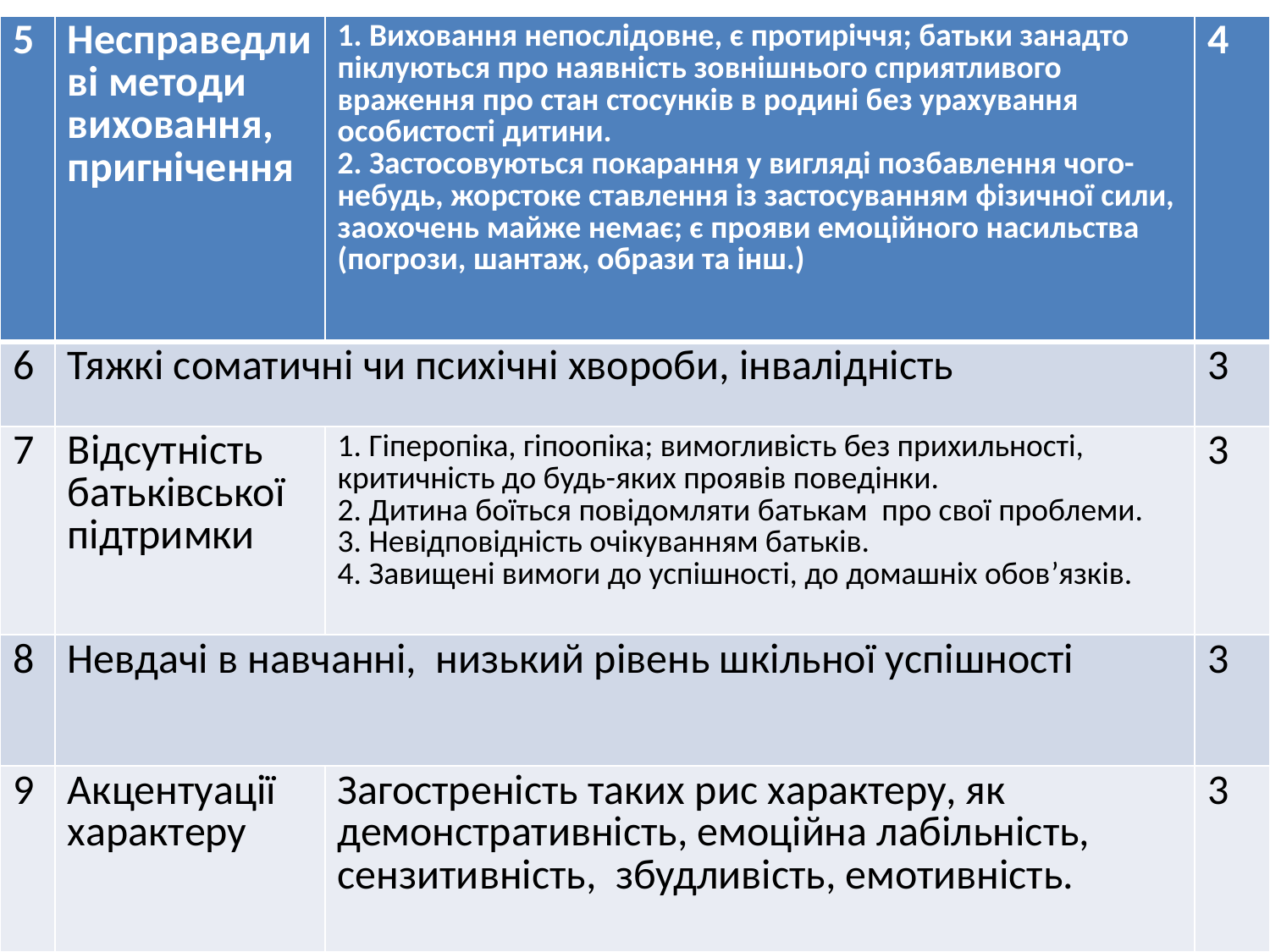

#
| 5 | Несправедливі методи виховання, пригнічення | 1. Виховання непослідовне, є протиріччя; батьки занадто піклуються про наявність зовнішнього сприятливого враження про стан стосунків в родині без урахування особистості дитини. 2. Застосовуються покарання у вигляді позбавлення чого-небудь, жорстоке ставлення із застосуванням фізичної сили, заохочень майже немає; є прояви емоційного насильства (погрози, шантаж, образи та інш.) | 4 |
| --- | --- | --- | --- |
| 6 | Тяжкі соматичні чи психічні хвороби, інвалідність |  | 3 |
| 7 | Відсутність батьківської підтримки | 1. Гіперопіка, гіпоопіка; вимогливість без прихильності, критичність до будь-яких проявів поведінки. 2. Дитина боїться повідомляти батькам про свої проблеми. 3. Невідповідність очікуванням батьків. 4. Завищені вимоги до успішності, до домашніх обов’язків. | 3 |
| 8 | Невдачі в навчанні, низький рівень шкільної успішності |  | 3 |
| 9 | Акцентуації характеру | Загостреність таких рис характеру, як демонстративність, емоційна лабільність, сензитивність, збудливість, емотивність. | 3 |